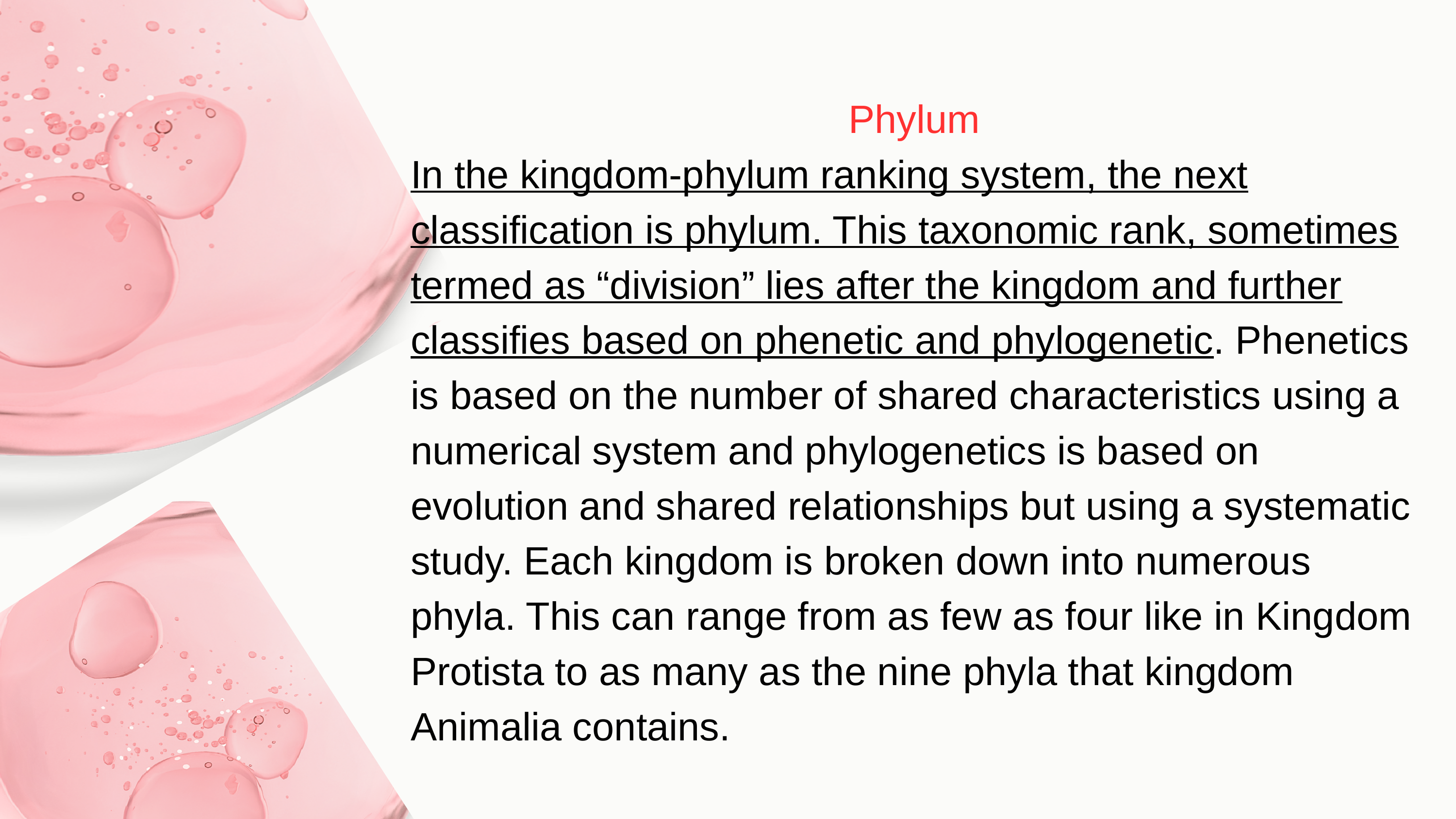

Phylum
In the kingdom-phylum ranking system, the next classification is phylum. This taxonomic rank, sometimes termed as “division” lies after the kingdom and further classifies based on phenetic and phylogenetic. Phenetics is based on the number of shared characteristics using a numerical system and phylogenetics is based on evolution and shared relationships but using a systematic study. Each kingdom is broken down into numerous phyla. This can range from as few as four like in Kingdom Protista to as many as the nine phyla that kingdom Animalia contains.